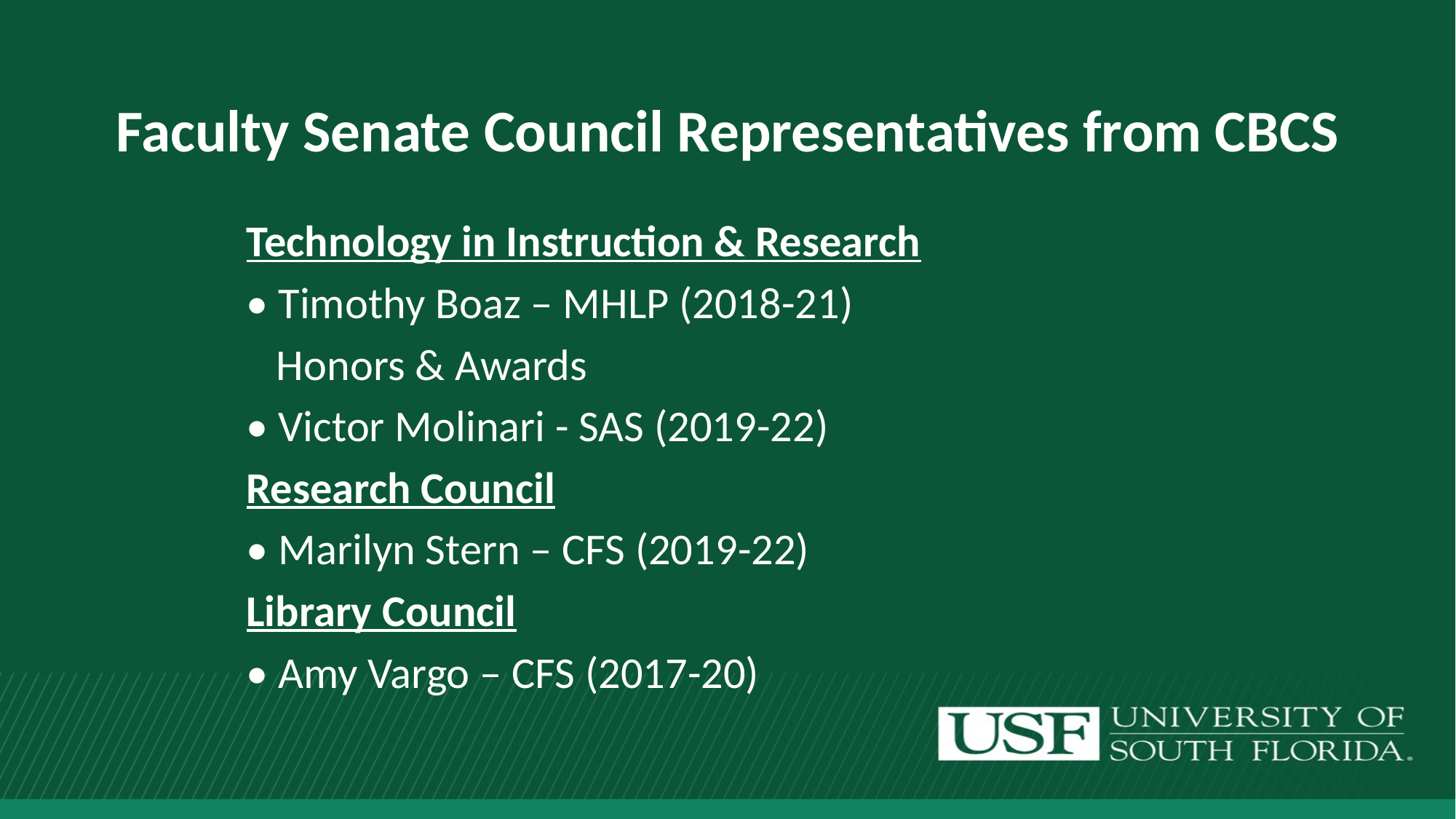

# Faculty Senate Council Representatives from CBCS
Technology in Instruction & Research
• Timothy Boaz – MHLP (2018-21)
   Honors & Awards
• Victor Molinari - SAS (2019-22)
Research Council
• Marilyn Stern – CFS (2019-22)
Library Council
• Amy Vargo – CFS (2017-20)